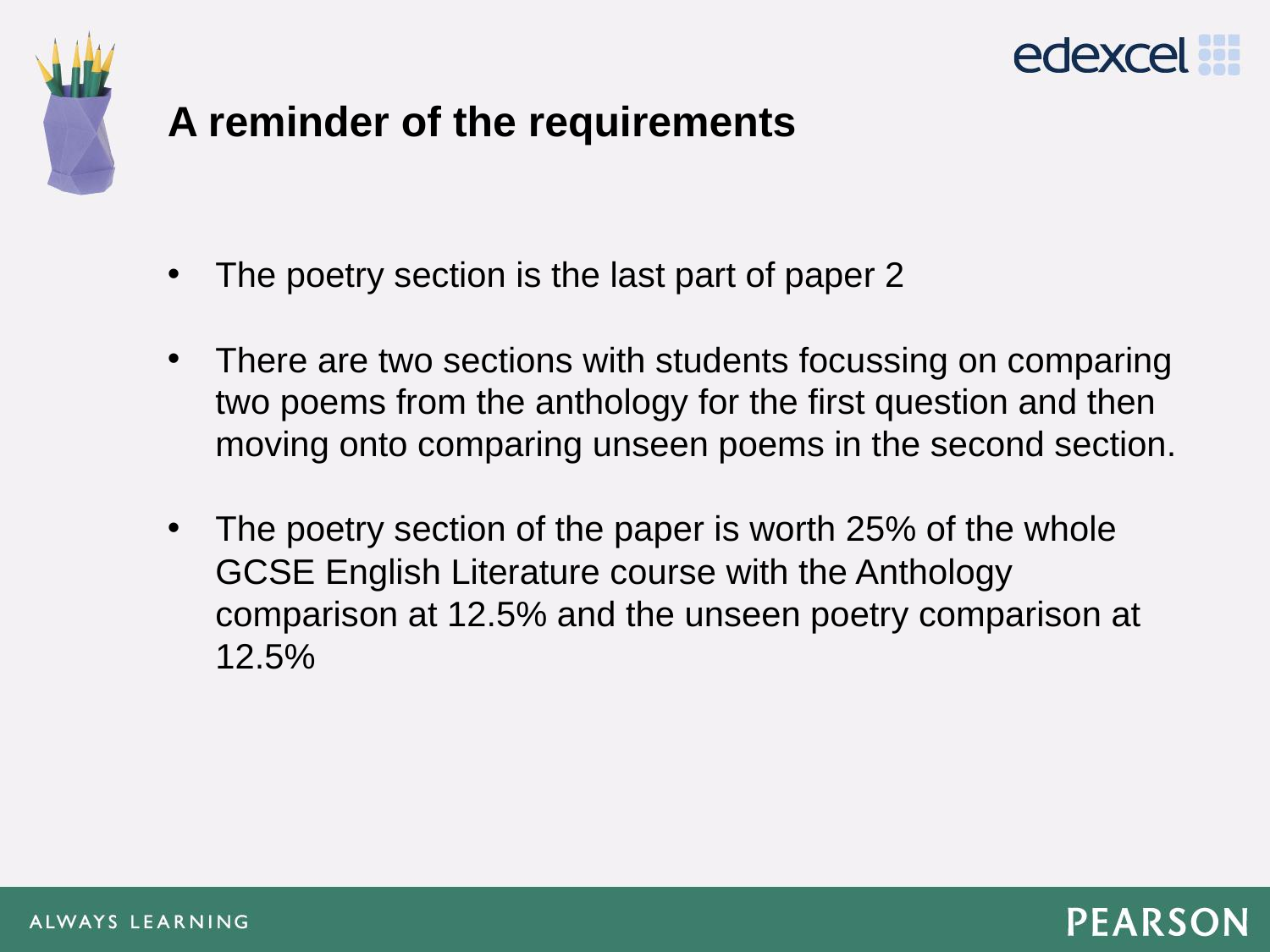

# A reminder of the requirements
The poetry section is the last part of paper 2

There are two sections with students focussing on comparing two poems from the anthology for the first question and then moving onto comparing unseen poems in the second section.

The poetry section of the paper is worth 25% of the whole GCSE English Literature course with the Anthology comparison at 12.5% and the unseen poetry comparison at 12.5%